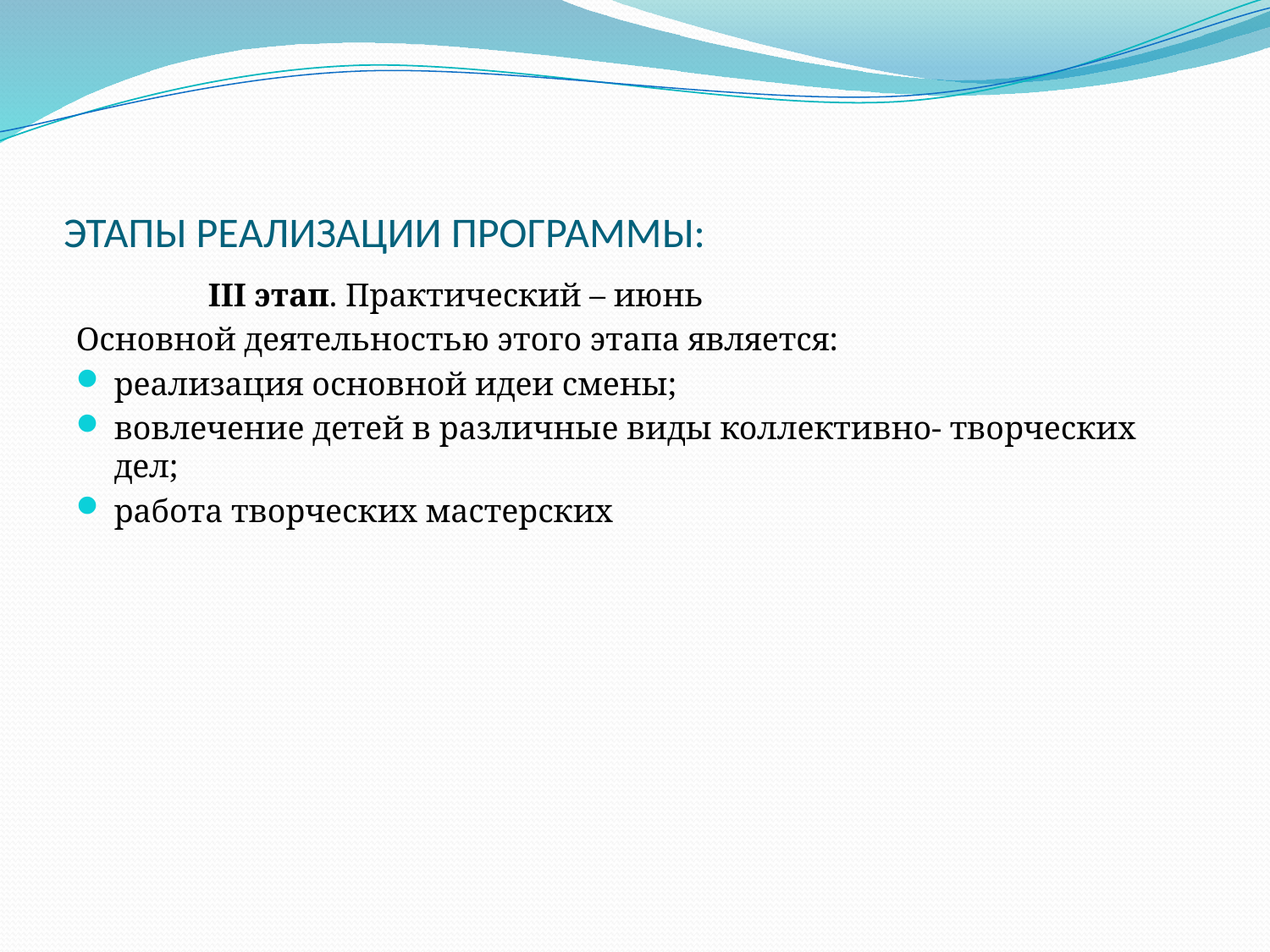

# ЭТАПЫ РЕАЛИЗАЦИИ ПРОГРАММЫ:
                III этап. Практический – июнь
Основной деятельностью этого этапа является:
реализация основной идеи смены;
вовлечение детей в различные виды коллективно- творческих дел;
работа творческих мастерских